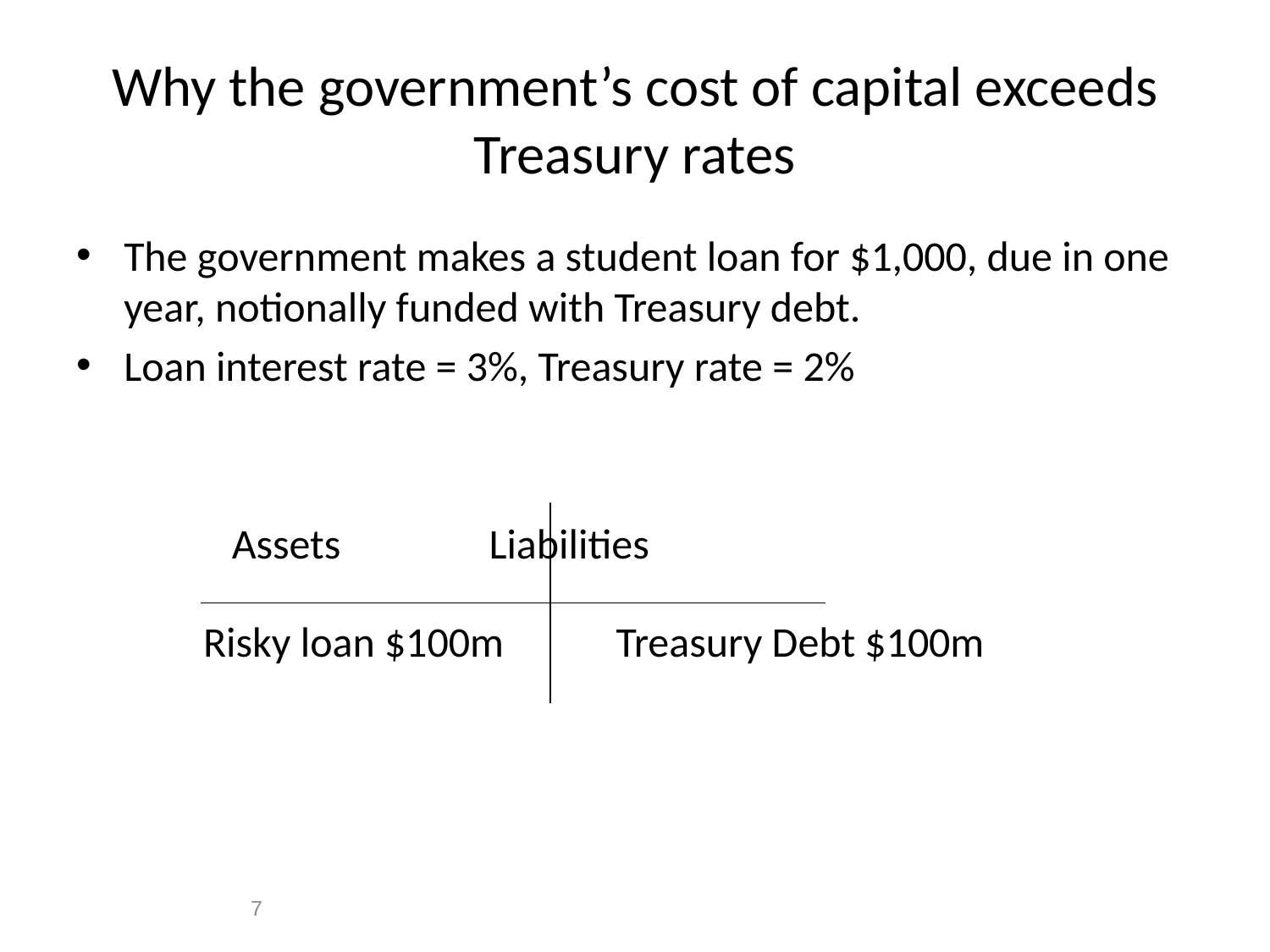

# Why the government’s cost of capital exceeds Treasury rates
The government makes a student loan for $1,000, due in one year, notionally funded with Treasury debt.
Loan interest rate = 3%, Treasury rate = 2%

   Assets		Liabilities

Risky loan $100m	Treasury Debt $100m

7